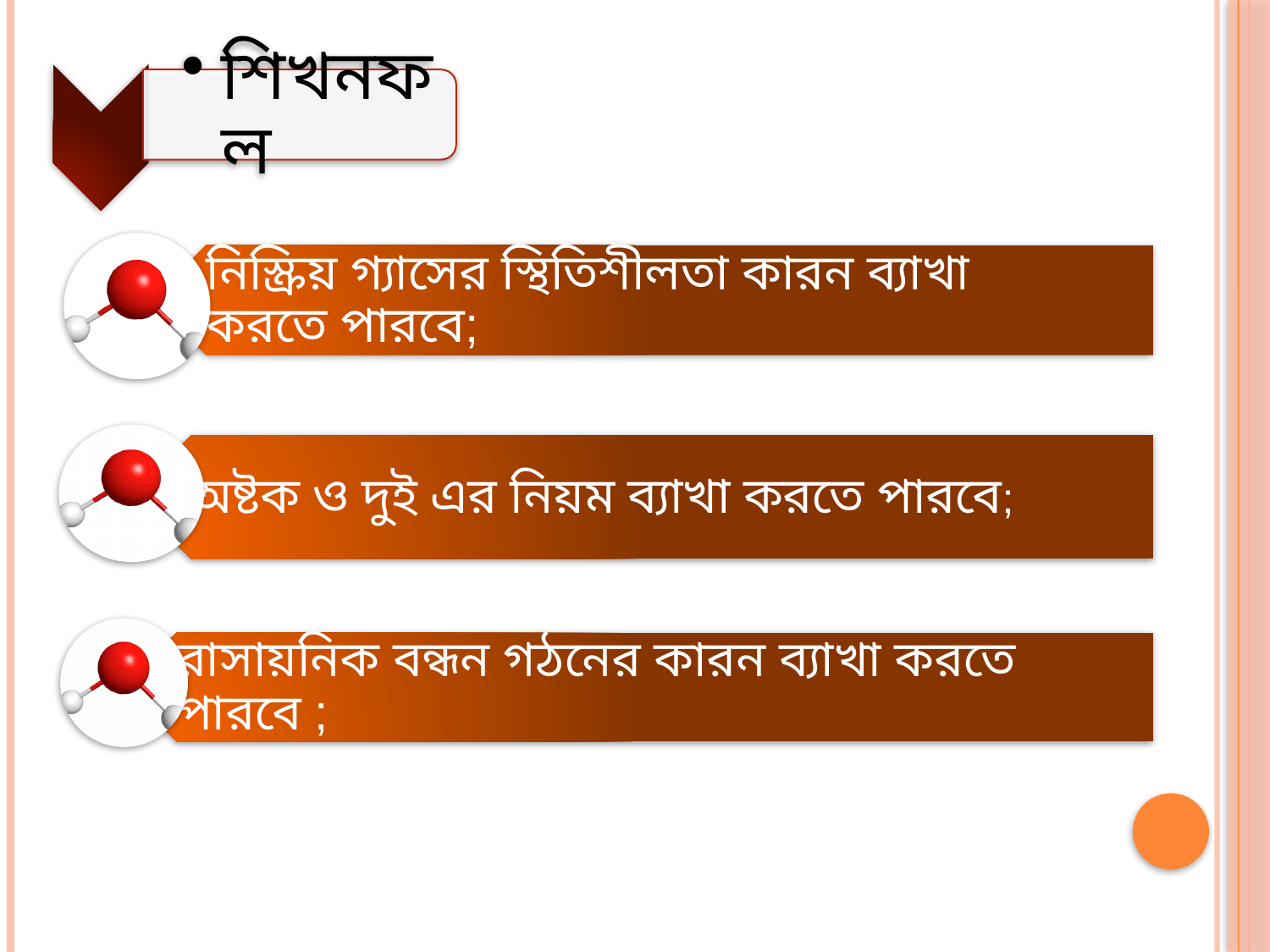

শিখনফল
নিস্ক্রিয় গ্যাসের স্থিতিশীলতা কারন ব্যাখা করতে পারবে;
অষ্টক ও দুই এর নিয়ম ব্যাখা করতে পারবে;
রাসায়নিক বন্ধন গঠনের কারন ব্যাখা করতে পারবে ;